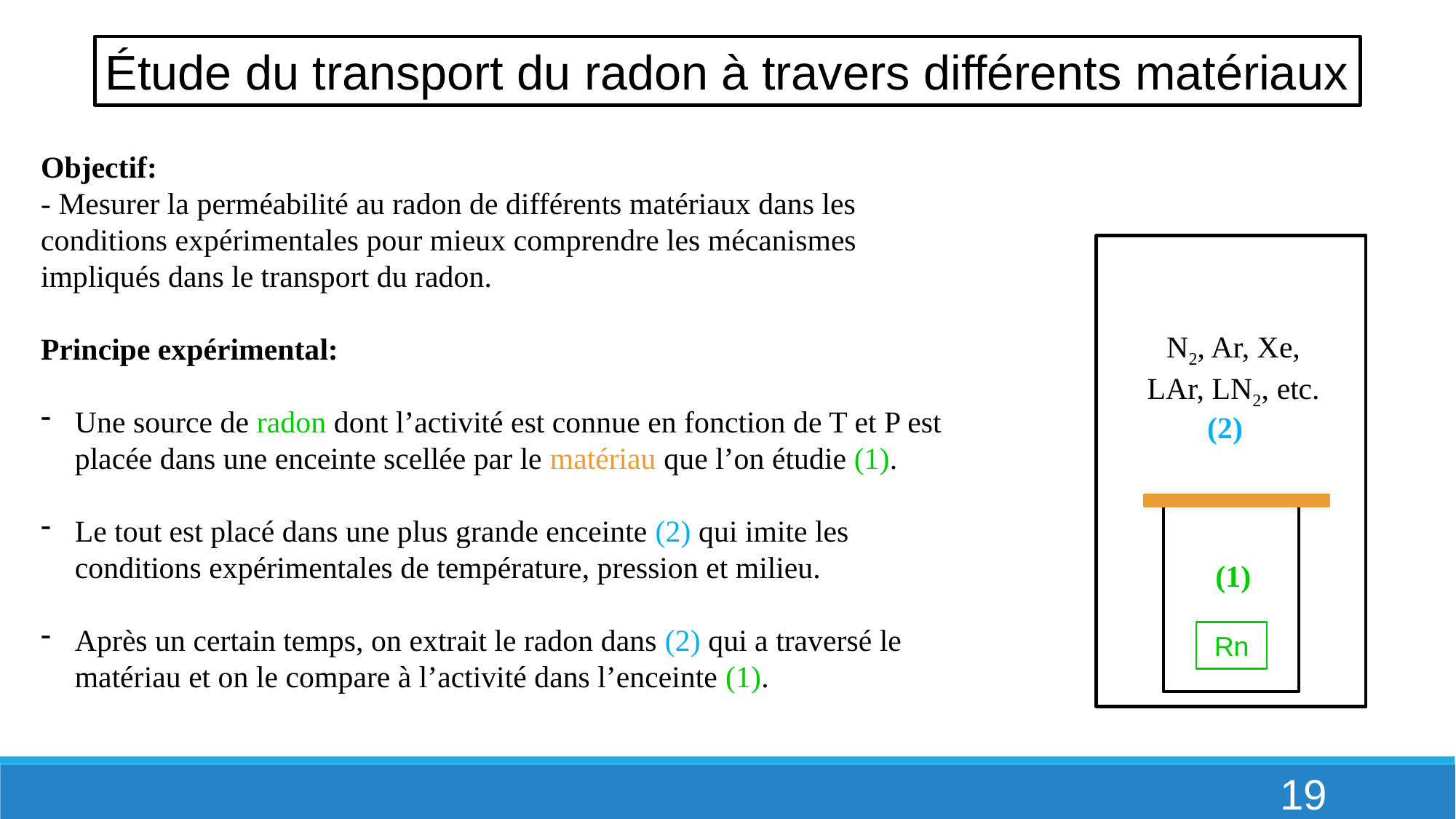

Étude du transport du radon à travers différents matériaux
Objectif:
- Mesurer la perméabilité au radon de différents matériaux dans les conditions expérimentales pour mieux comprendre les mécanismes impliqués dans le transport du radon.

Principe expérimental:

Une source de radon dont l’activité est connue en fonction de T et P est placée dans une enceinte scellée par le matériau que l’on étudie (1).

Le tout est placé dans une plus grande enceinte (2) qui imite les conditions expérimentales de température, pression et milieu.

Après un certain temps, on extrait le radon dans (2) qui a traversé le matériau et on le compare à l’activité dans l’enceinte (1).

N2, Ar, Xe,
LAr, LN2, etc.
(2)

(1)
Rn
19